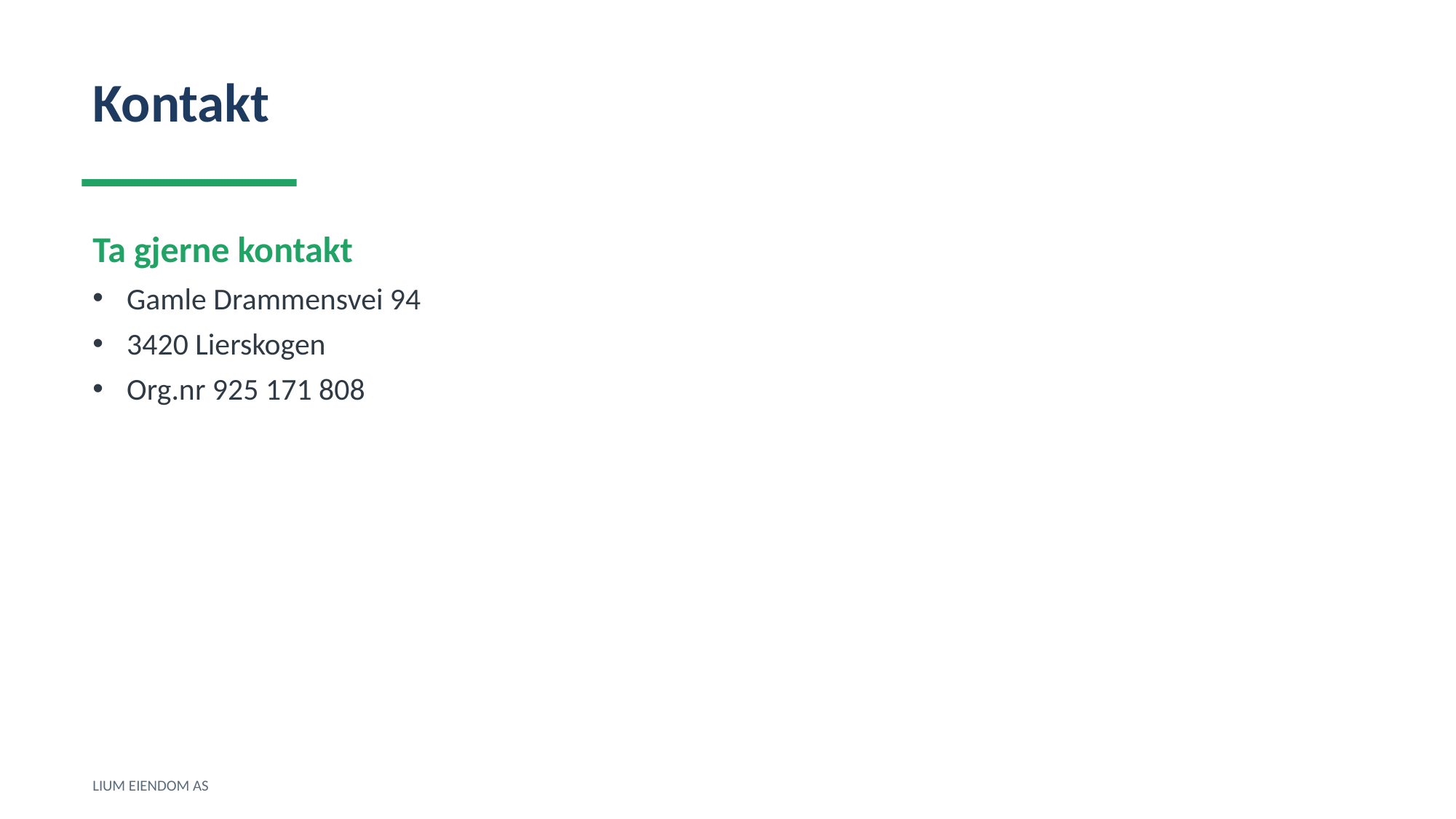

Kontakt

Ta gjerne kontakt
Gamle Drammensvei 94
3420 Lierskogen
Org.nr 925 171 808
LIUM EIENDOM AS